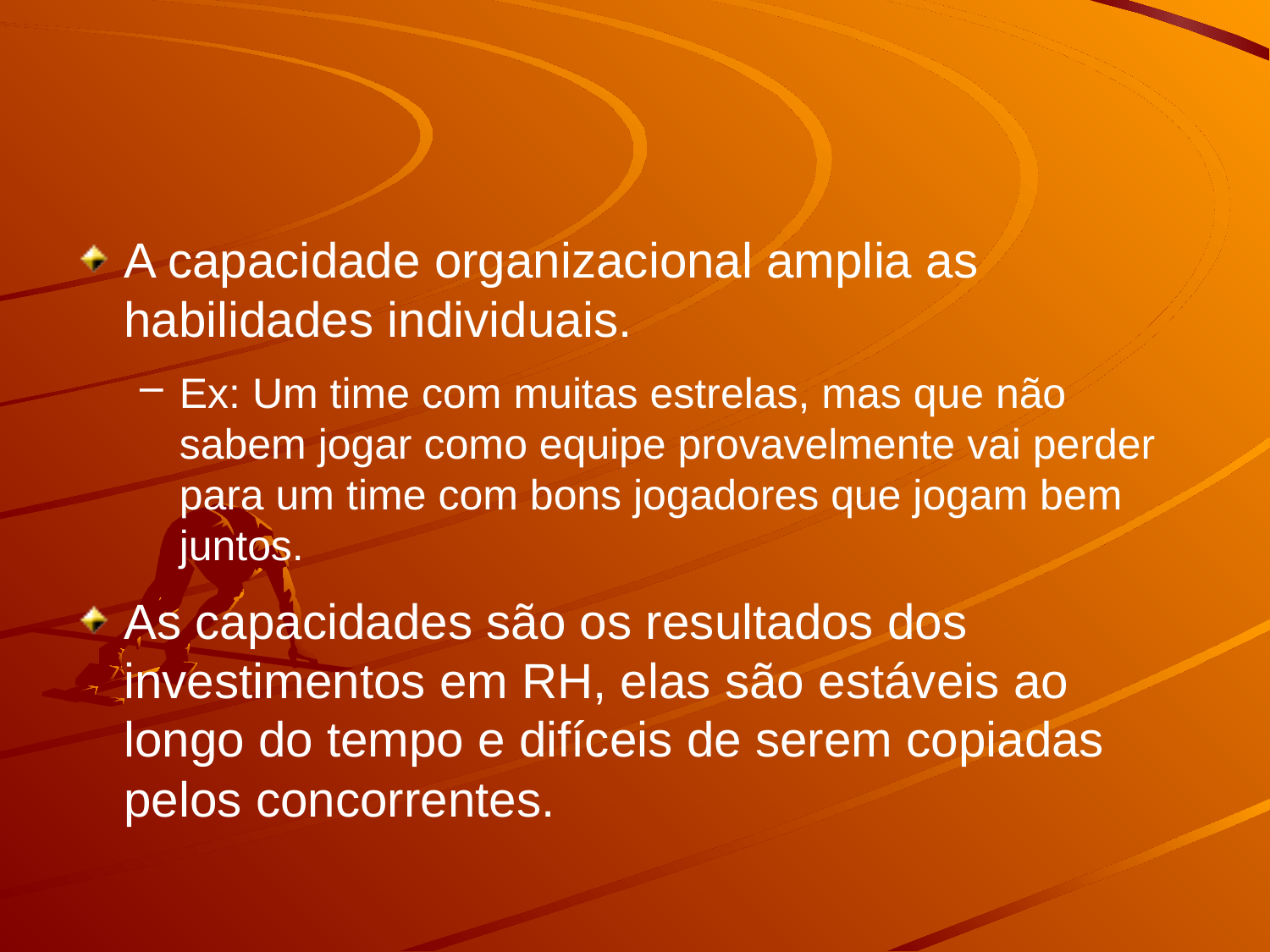

#
A capacidade organizacional amplia as habilidades individuais.
Ex: Um time com muitas estrelas, mas que não sabem jogar como equipe provavelmente vai perder  para um time com bons jogadores que jogam bem juntos.
As capacidades são os resultados dos investimentos em RH, elas são estáveis ao longo do tempo e difíceis de serem copiadas pelos concorrentes.